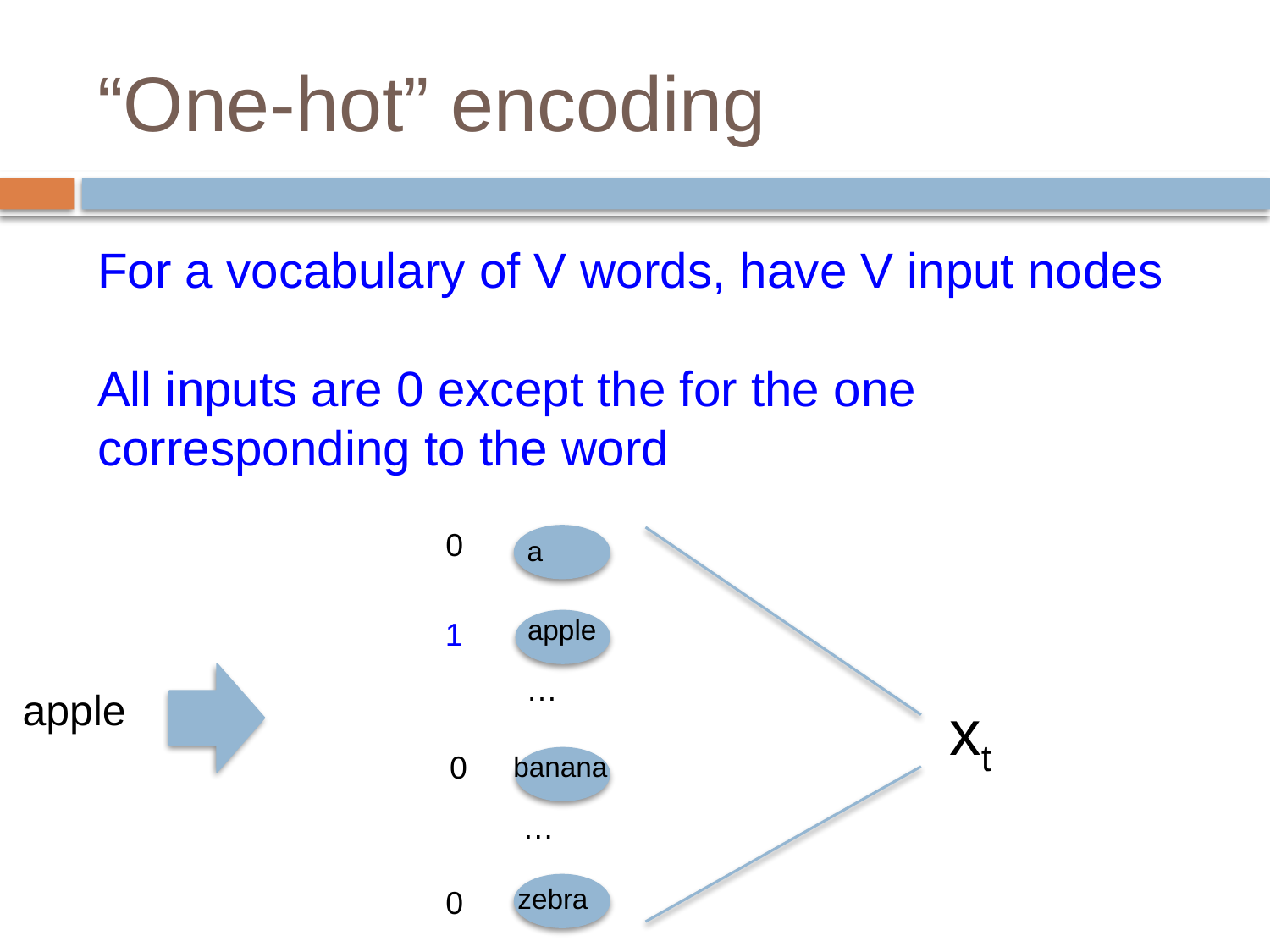

# “One-hot” encoding
For a vocabulary of V words, have V input nodes

All inputs are 0 except the for the one corresponding to the word
0

a
apple
1

…
apple
xt
0
banana

…
zebra

0